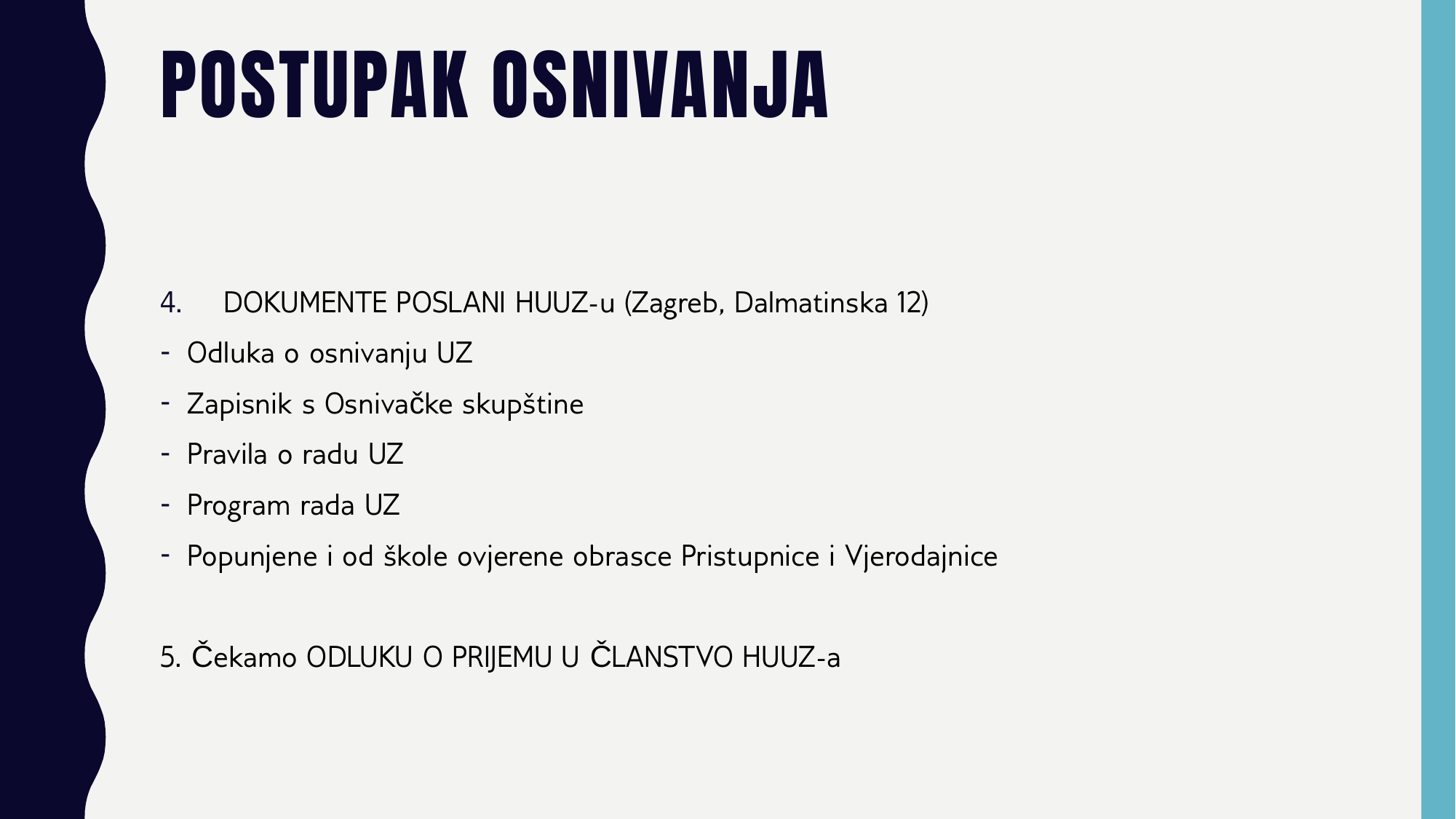

# Postupak osnivanja
 DOKUMENTE POSLANI HUUZ-u (Zagreb, Dalmatinska 12)
Odluka o osnivanju UZ
Zapisnik s Osnivačke skupštine
Pravila o radu UZ
Program rada UZ
Popunjene i od škole ovjerene obrasce Pristupnice i Vjerodajnice

5. Čekamo ODLUKU O PRIJEMU U ČLANSTVO HUUZ-a